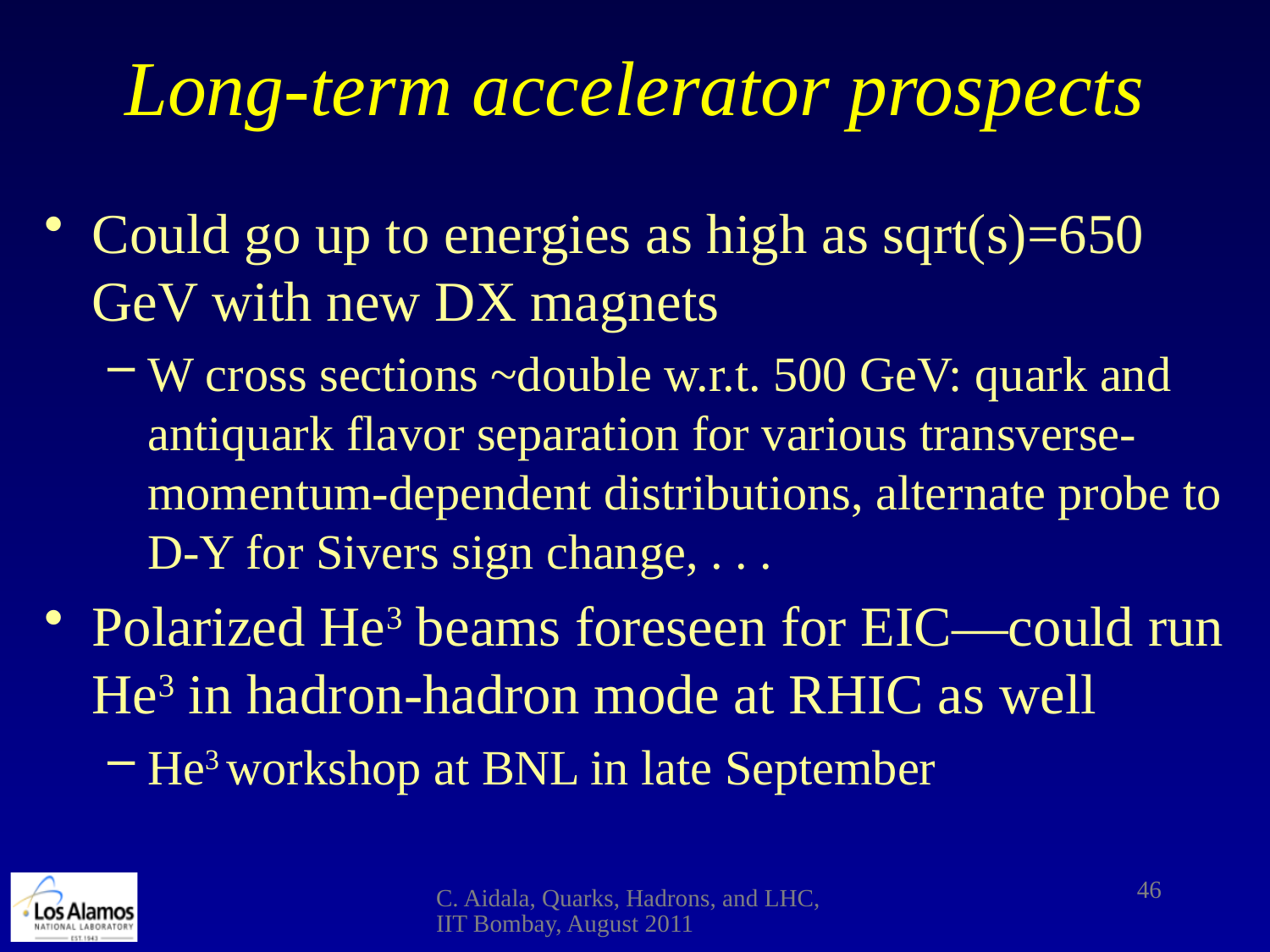

# Long-term accelerator prospects
Could go up to energies as high as sqrt(s)=650 GeV with new DX magnets
W cross sections ~double w.r.t. 500 GeV: quark and antiquark flavor separation for various transverse-momentum-dependent distributions, alternate probe to D-Y for Sivers sign change, . . .
Polarized He3 beams foreseen for EIC—could run He3 in hadron-hadron mode at RHIC as well
He3 workshop at BNL in late September
46
C. Aidala, Quarks, Hadrons, and LHC, IIT Bombay, August 2011